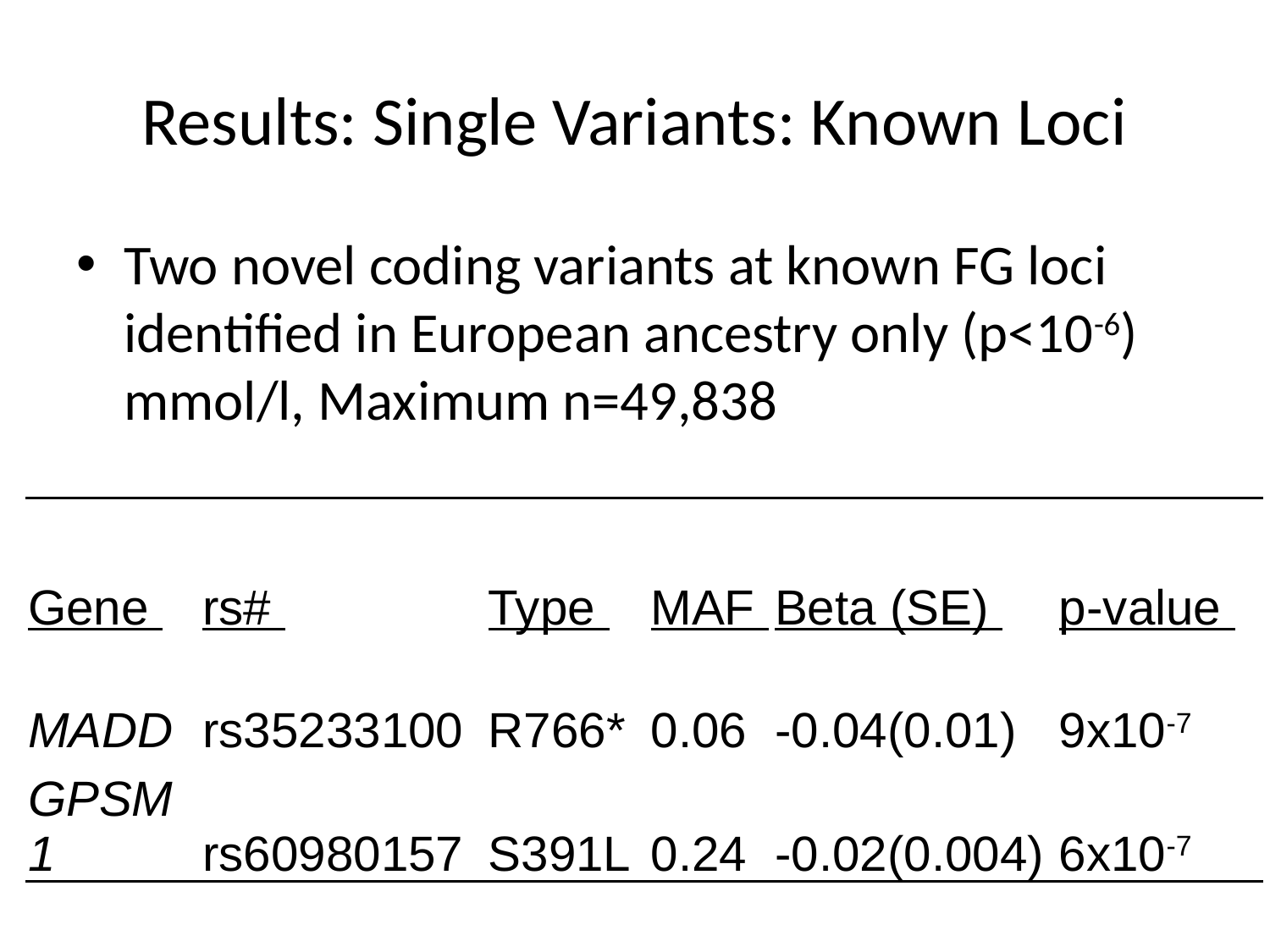

# Results: Single Variants: Known Loci
Two novel coding variants at known FG loci identified in European ancestry only (p<10-6) mmol/l, Maximum n=49,838

| Gene | rs# | Type | MAF | Beta (SE) | p-value |
| --- | --- | --- | --- | --- | --- |
| MADD | rs35233100 | R766\* | 0.06 | -0.04(0.01) | 9x10-7 |
| GPSM1 | rs60980157 | S391L | 0.24 | -0.02(0.004) | 6x10-7 |